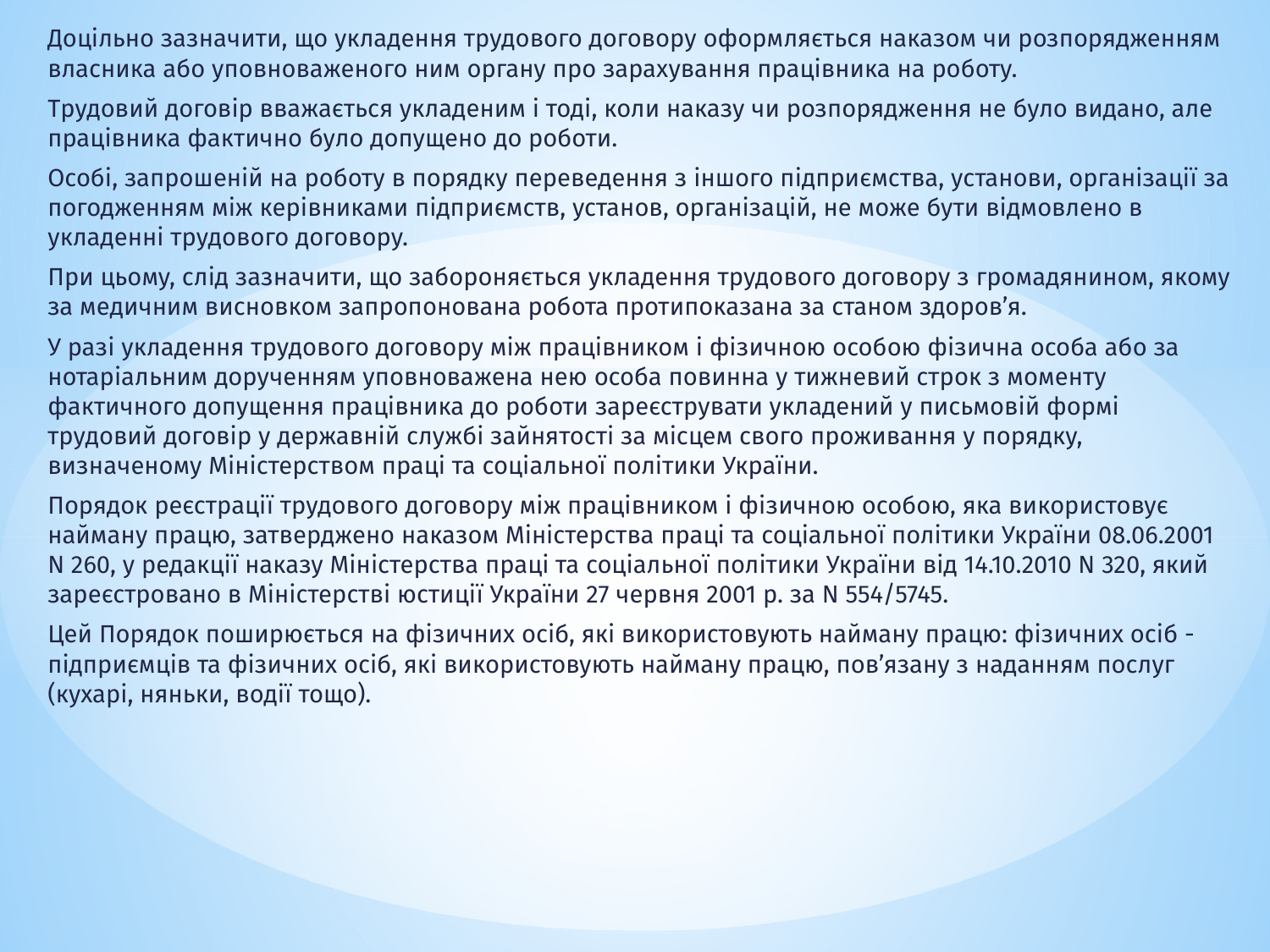

Доцільно зазначити, що укладення трудового договору оформляється наказом чи розпорядженням власника або уповноваженого ним органу про зарахування працівника на роботу.
Трудовий договір вважається укладеним і тоді, коли наказу чи розпорядження не було видано, але працівника фактично було допущено до роботи.
Особі, запрошеній на роботу в порядку переведення з іншого підприємства, установи, організації за погодженням між керівниками підприємств, установ, організацій, не може бути відмовлено в укладенні трудового договору.
При цьому, слід зазначити, що забороняється укладення трудового договору з громадянином, якому за медичним висновком запропонована робота протипоказана за станом здоров’я.
У разі укладення трудового договору між працівником і фізичною особою фізична особа або за нотаріальним дорученням уповноважена нею особа повинна у тижневий строк з моменту фактичного допущення працівника до роботи зареєструвати укладений у письмовій формі трудовий договір у державній службі зайнятості за місцем свого проживання у порядку, визначеному Міністерством праці та соціальної політики України.
Порядок реєстрації трудового договору між працівником і фізичною особою, яка використовує найману працю, затверджено наказом Міністерства праці та соціальної політики України 08.06.2001 N 260, у редакції наказу Міністерства праці та соціальної політики України від 14.10.2010 N 320, який зареєстровано в Міністерстві юстиції України 27 червня 2001 р. за N 554/5745.
Цей Порядок поширюється на фізичних осіб, які використовують найману працю: фізичних осіб - підприємців та фізичних осіб, які використовують найману працю, пов’язану з наданням послуг (кухарі, няньки, водії тощо).